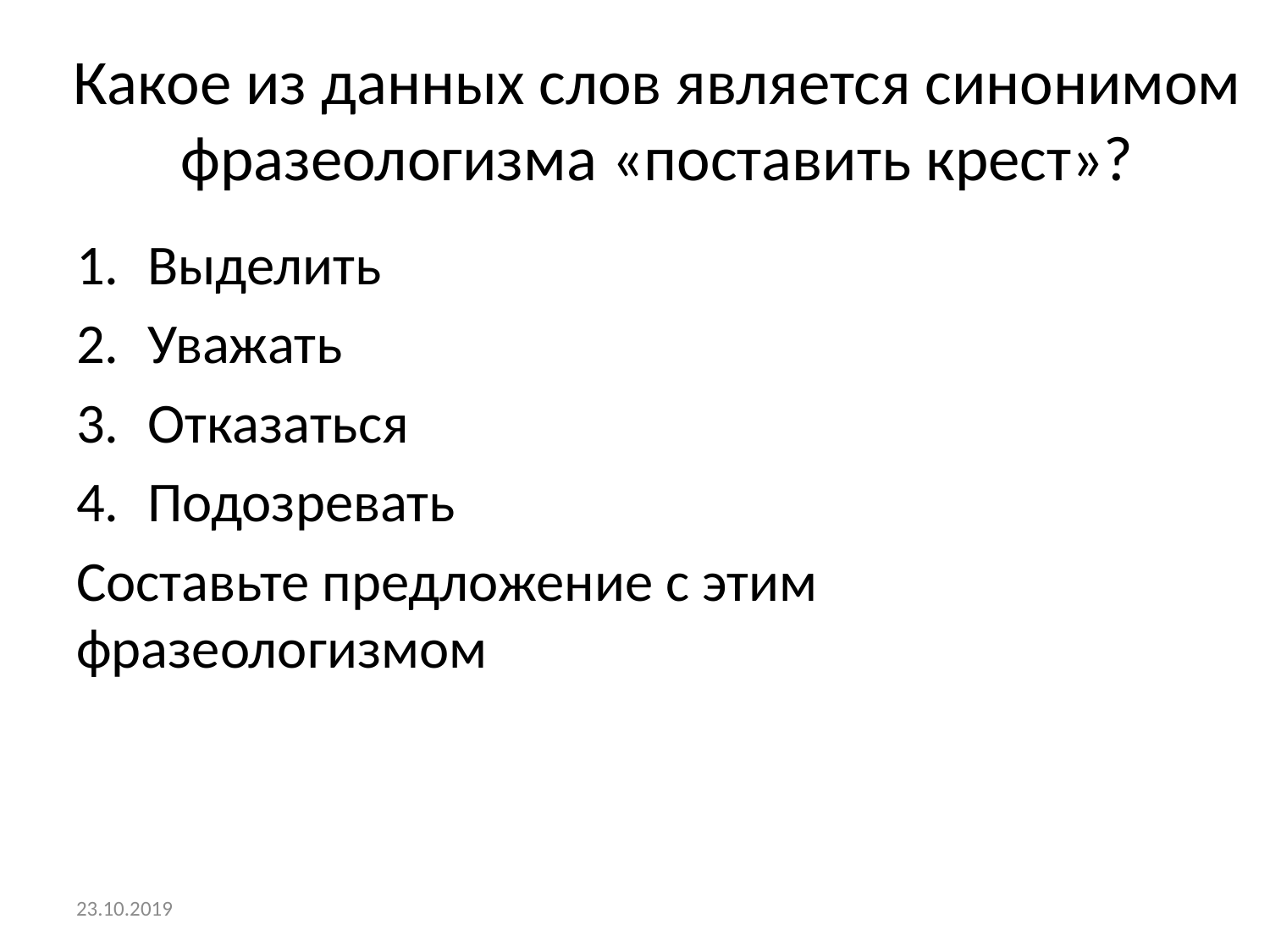

# Какое из данных слов является синонимом фразеологизма «поставить крест»?
Выделить
Уважать
Отказаться
Подозревать
Составьте предложение с этим фразеологизмом
23.10.2019